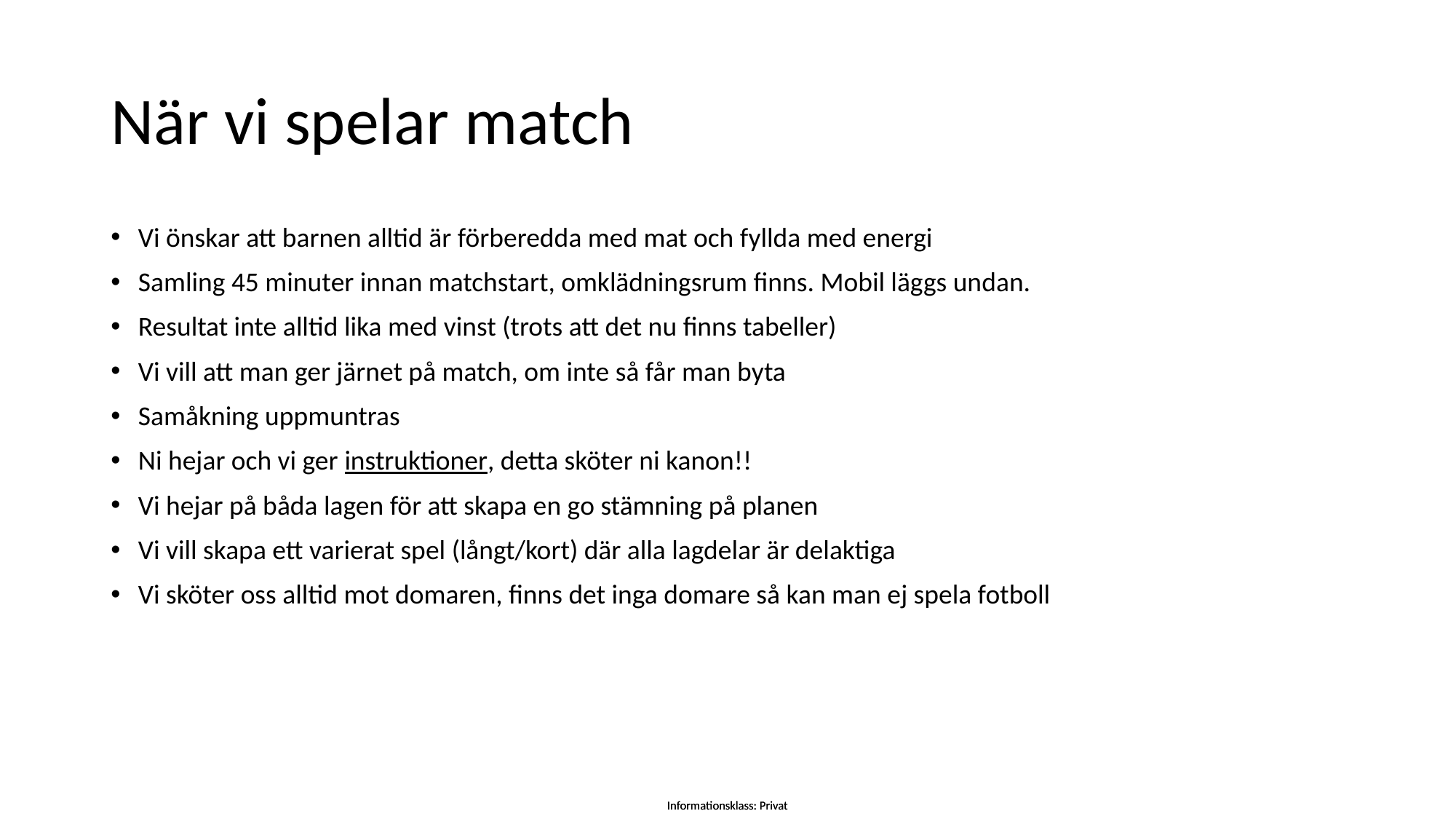

# När vi spelar match
Vi önskar att barnen alltid är förberedda med mat och fyllda med energi
Samling 45 minuter innan matchstart, omklädningsrum finns. Mobil läggs undan.
Resultat inte alltid lika med vinst (trots att det nu finns tabeller)
Vi vill att man ger järnet på match, om inte så får man byta
Samåkning uppmuntras
Ni hejar och vi ger instruktioner, detta sköter ni kanon!!
Vi hejar på båda lagen för att skapa en go stämning på planen
Vi vill skapa ett varierat spel (långt/kort) där alla lagdelar är delaktiga
Vi sköter oss alltid mot domaren, finns det inga domare så kan man ej spela fotboll